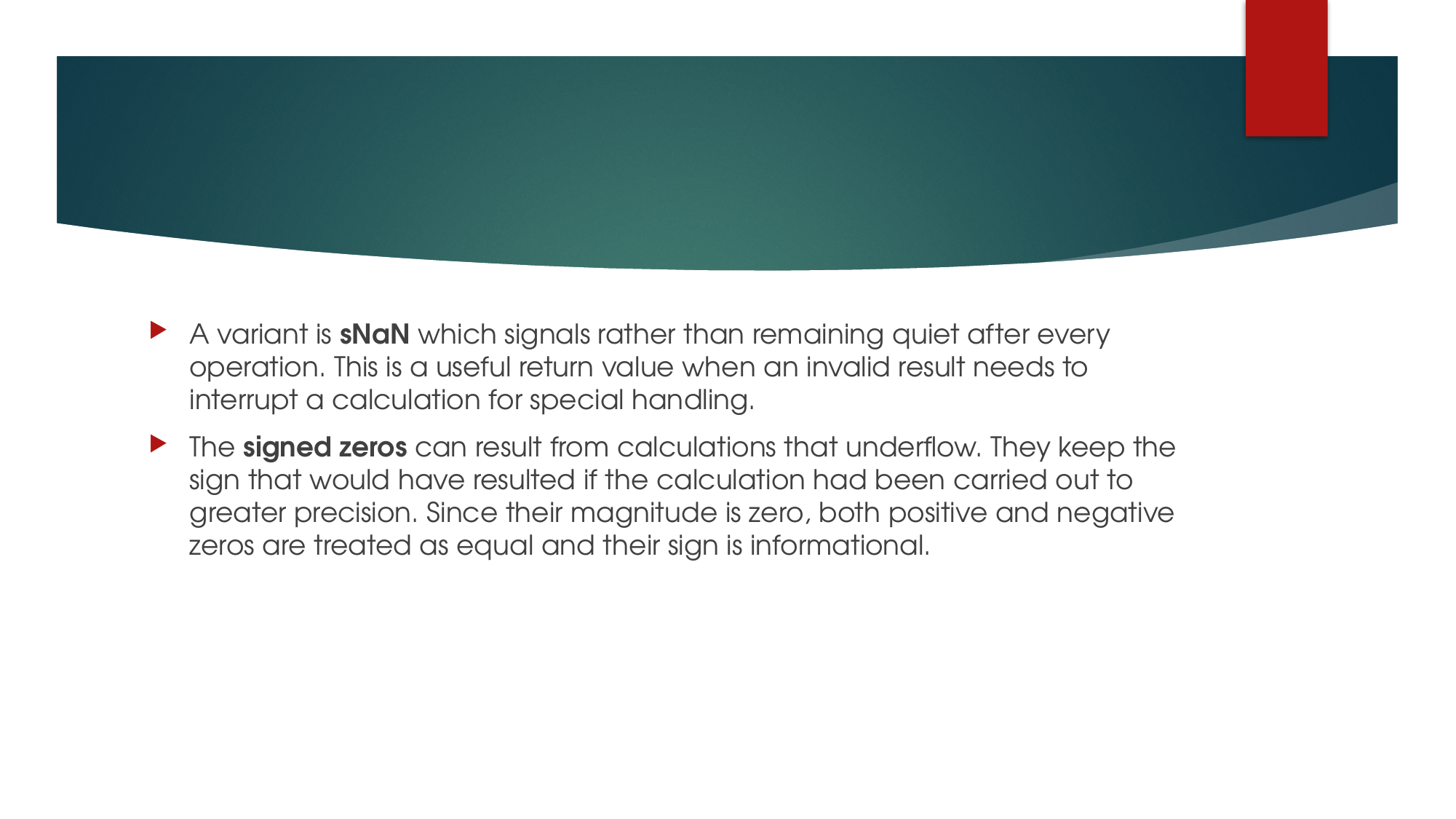

#
A variant is sNaN which signals rather than remaining quiet after every operation. This is a useful return value when an invalid result needs to interrupt a calculation for special handling.
The signed zeros can result from calculations that underflow. They keep the sign that would have resulted if the calculation had been carried out to greater precision. Since their magnitude is zero, both positive and negative zeros are treated as equal and their sign is informational.